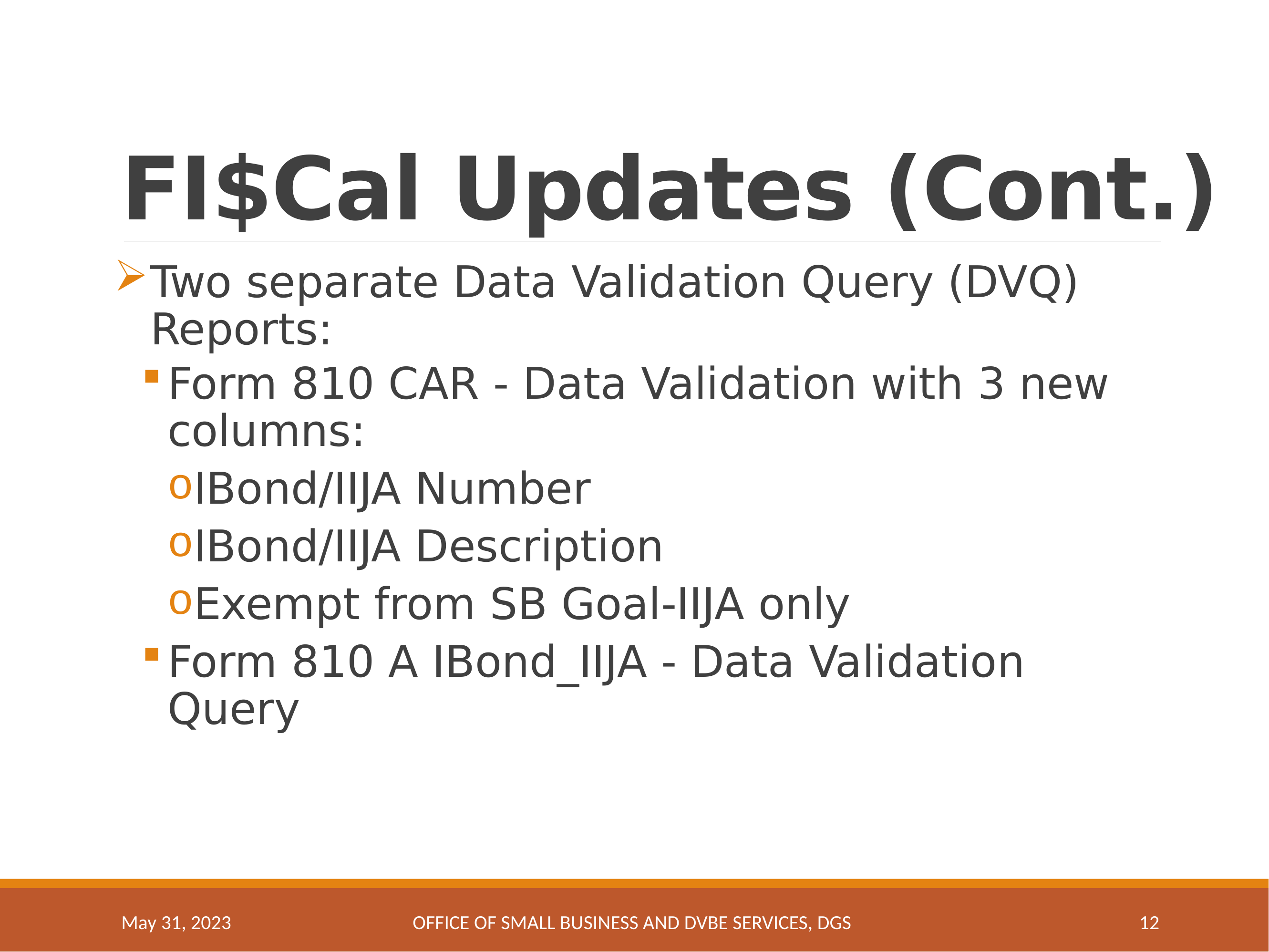

# FI$Cal Updates (Part 4) FI$Cal Updates (Cont.)
Two separate Data Validation Query (DVQ) Reports:
Form 810 CAR - Data Validation with 3 new columns:
IBond/IIJA Number
IBond/IIJA Description
Exempt from SB Goal-IIJA only
Form 810 A IBond_IIJA - Data Validation Query

May 31, 2023
OFFICE OF SMALL BUSINESS AND DVBE SERVICES, DGS
12